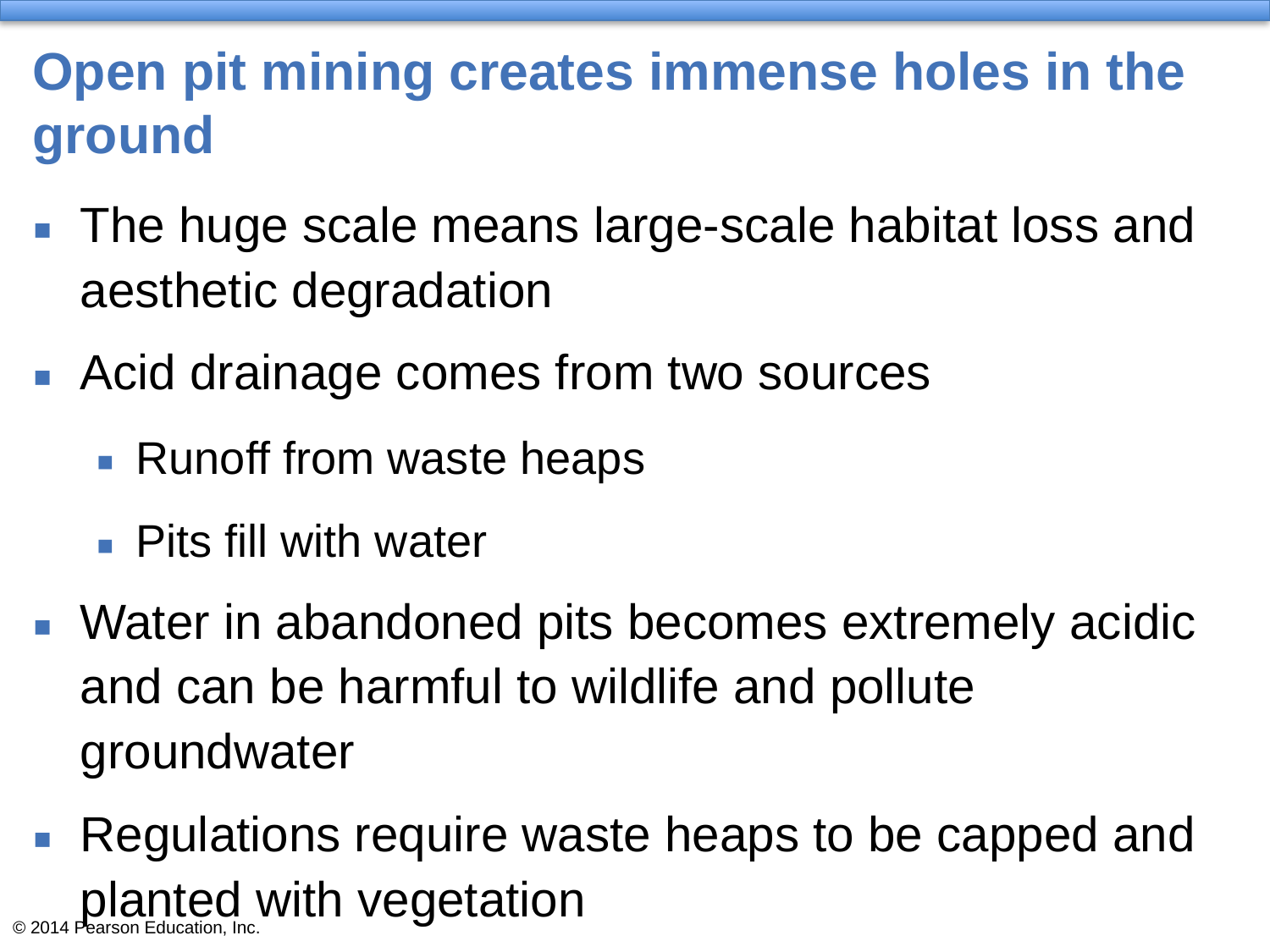

# Open pit mining creates immense holes in the ground
The huge scale means large-scale habitat loss and aesthetic degradation
Acid drainage comes from two sources
Runoff from waste heaps
Pits fill with water
Water in abandoned pits becomes extremely acidic and can be harmful to wildlife and pollute groundwater
Regulations require waste heaps to be capped and planted with vegetation
Mines will likely leach acid for hundreds of years